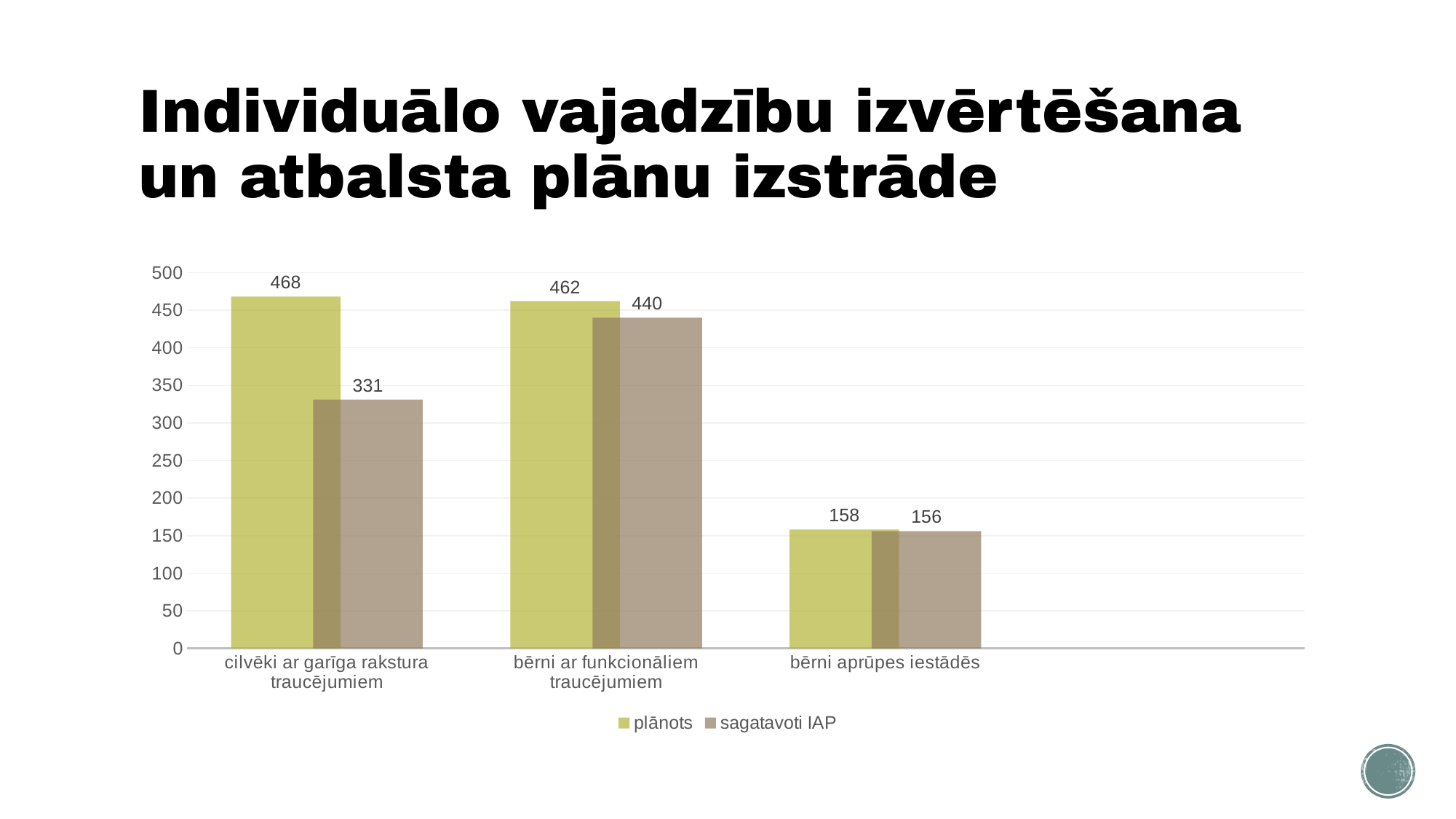

# Individuālo vajadzību izvērtēšana un atbalsta plānu izstrāde

### Chart

| Category | plānots | sagatavoti IAP |
|---|---|---|
| cilvēki ar garīga rakstura traucējumiem | 468.0 | 331.0 |
| bērni ar funkcionāliem traucējumiem | 462.0 | 440.0 |
| bērni aprūpes iestādēs | 158.0 | 156.0 |